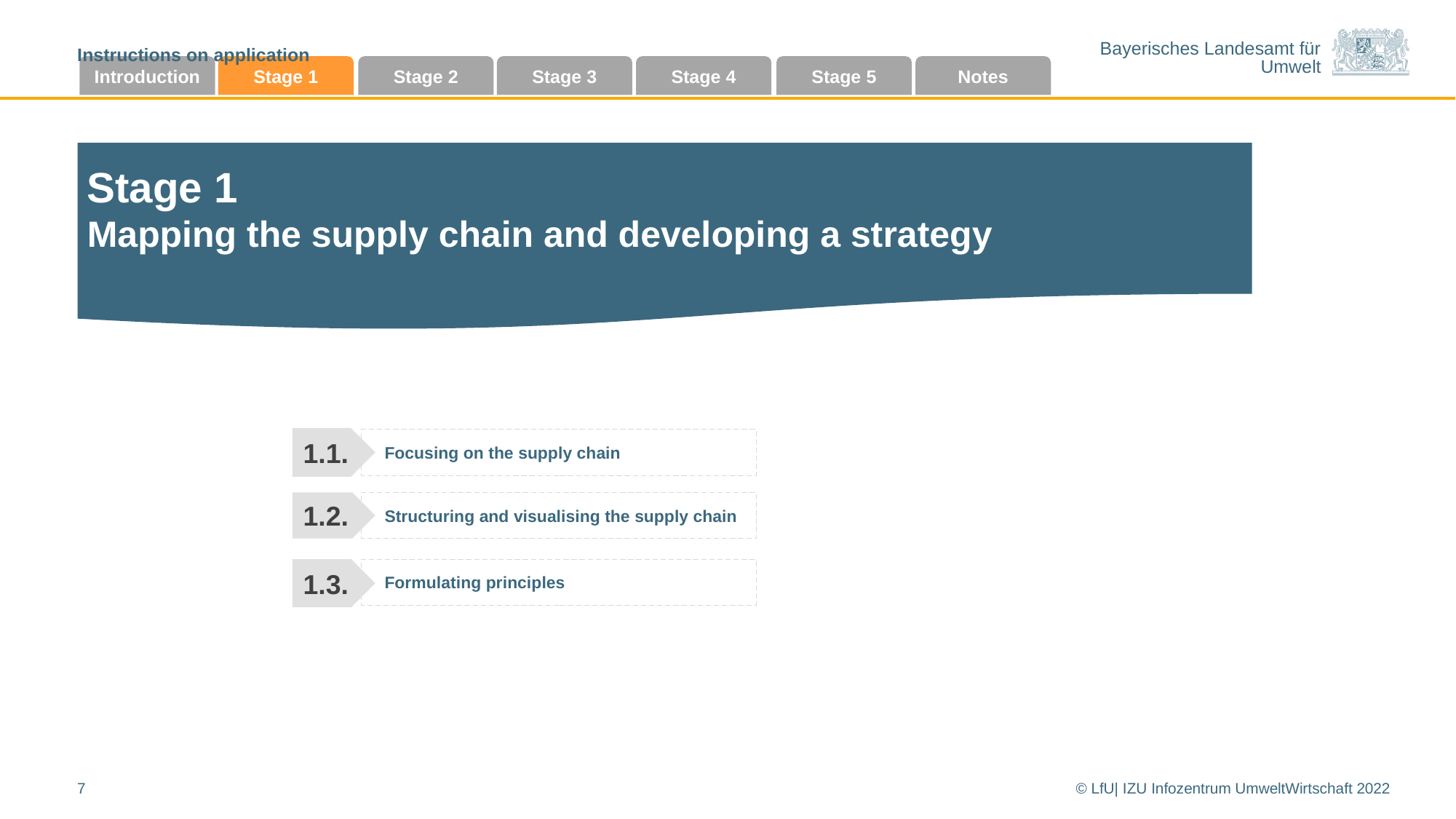

Instructions on application
Introduction
Stage 1
Stage 2
Stage 3
Stage 4
Stage 5
Notes
Stage 1
Mapping the supply chain and developing a strategy

1.1.
Focusing on the supply chain
Structuring and visualising the supply chain
1.2.
Formulating principles
1.3.
7
© LfU| IZU Infozentrum UmweltWirtschaft 2022